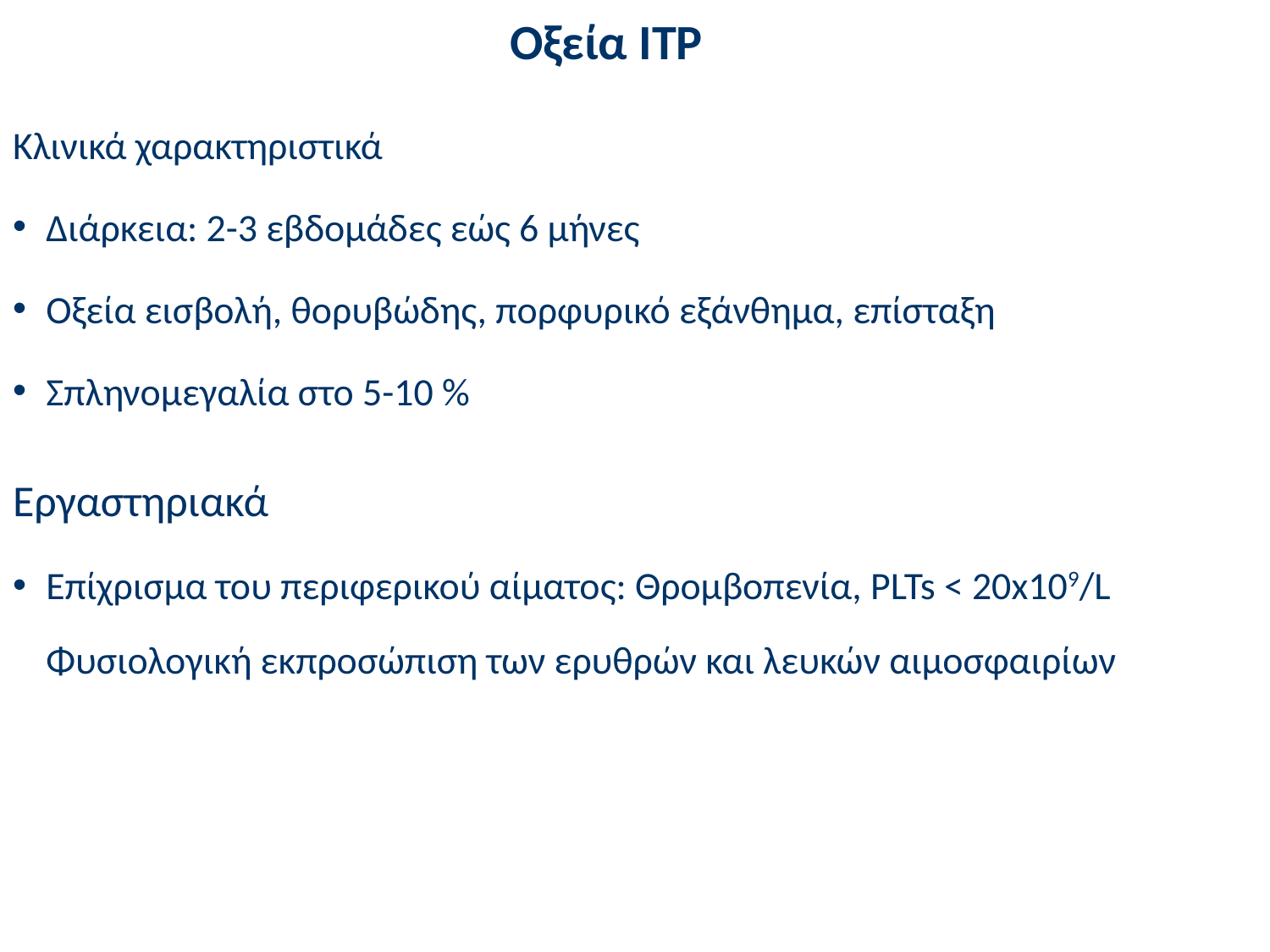

# Οξεία ITP
Κλινικά χαρακτηριστικά
Διάρκεια: 2-3 εβδομάδες εώς 6 μήνες
Οξεία εισβολή, θορυβώδης, πορφυρικό εξάνθημα, επίσταξη
Σπληνομεγαλία στο 5-10 %

Εργαστηριακά
Επίχρισμα του περιφερικού αίματος: Θρομβοπενία, PLTs < 20x109/L Φυσιολογική εκπροσώπιση των ερυθρών και λευκών αιμοσφαιρίων